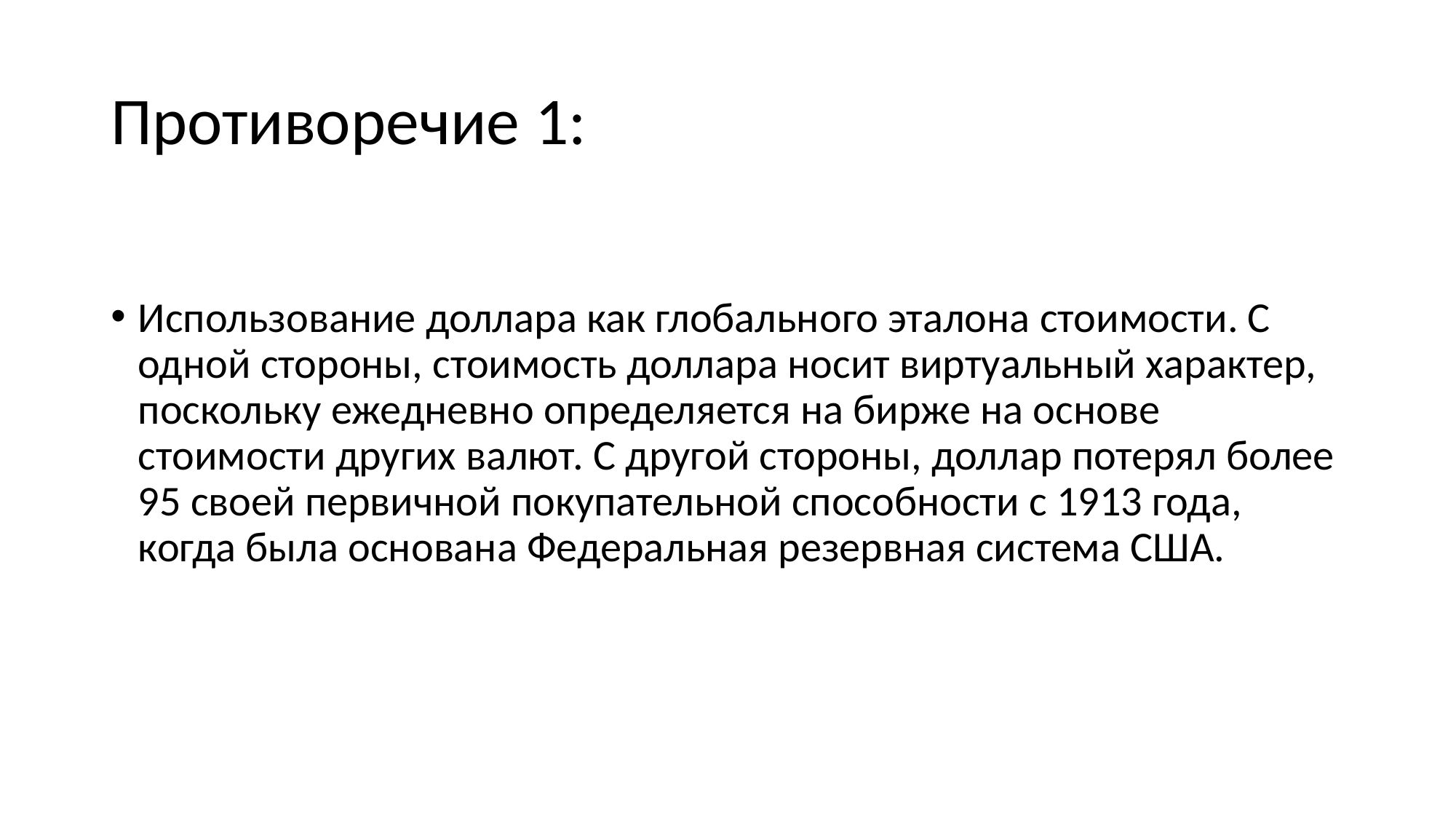

# Противоречие 1:
Использование доллара как глобального эталона стоимости. С одной стороны, стоимость доллара носит виртуальный характер, поскольку ежедневно определяется на бирже на основе стоимости других валют. С другой стороны, доллар потерял более 95 своей первичной покупательной способности с 1913 года, когда была основана Федеральная резервная система США.